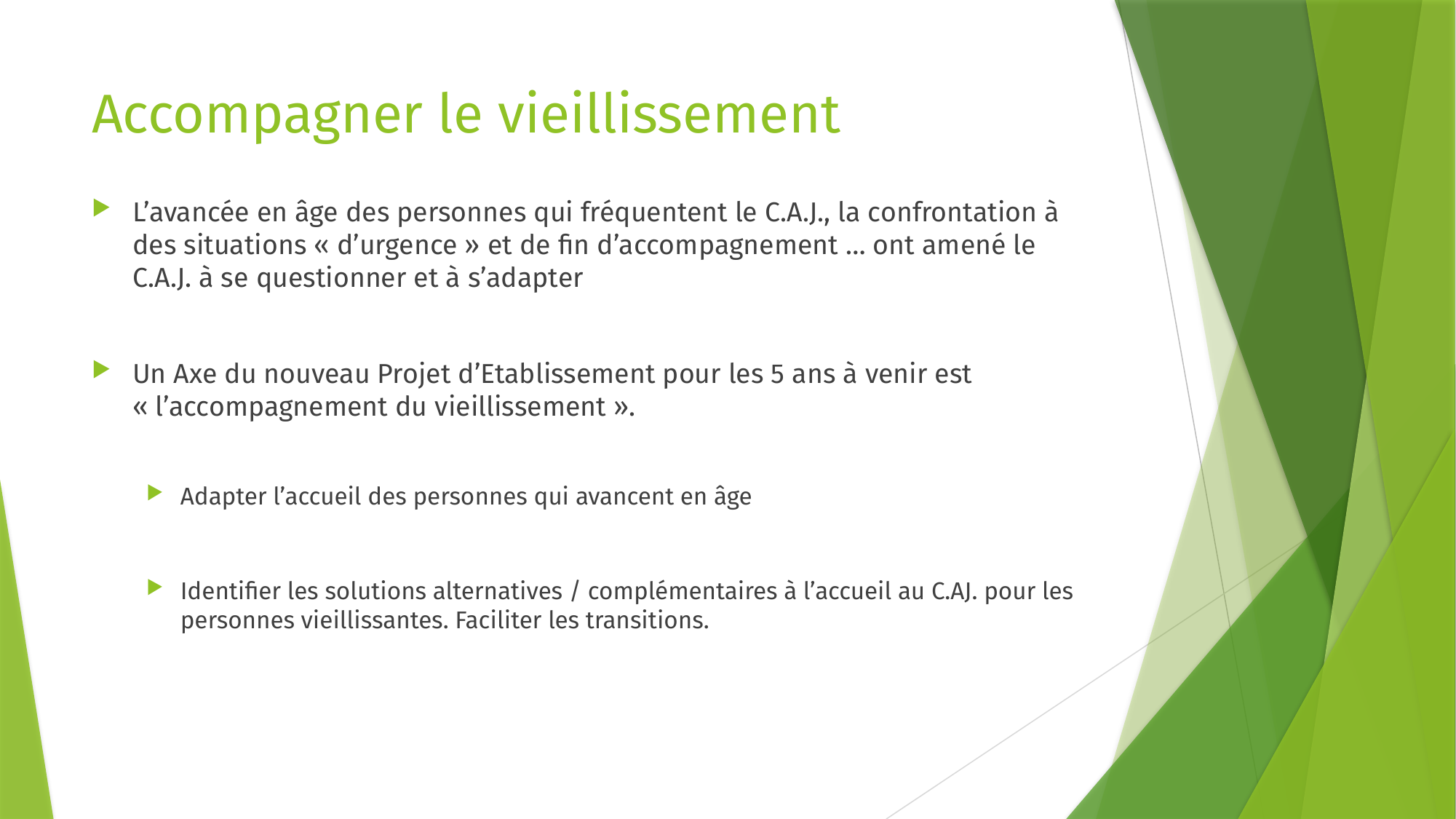

# Accompagner le vieillissement
L’avancée en âge des personnes qui fréquentent le C.A.J., la confrontation à des situations « d’urgence » et de fin d’accompagnement … ont amené le C.A.J. à se questionner et à s’adapter

Un Axe du nouveau Projet d’Etablissement pour les 5 ans à venir est « l’accompagnement du vieillissement ».

Adapter l’accueil des personnes qui avancent en âge

Identifier les solutions alternatives / complémentaires à l’accueil au C.AJ. pour les personnes vieillissantes. Faciliter les transitions.